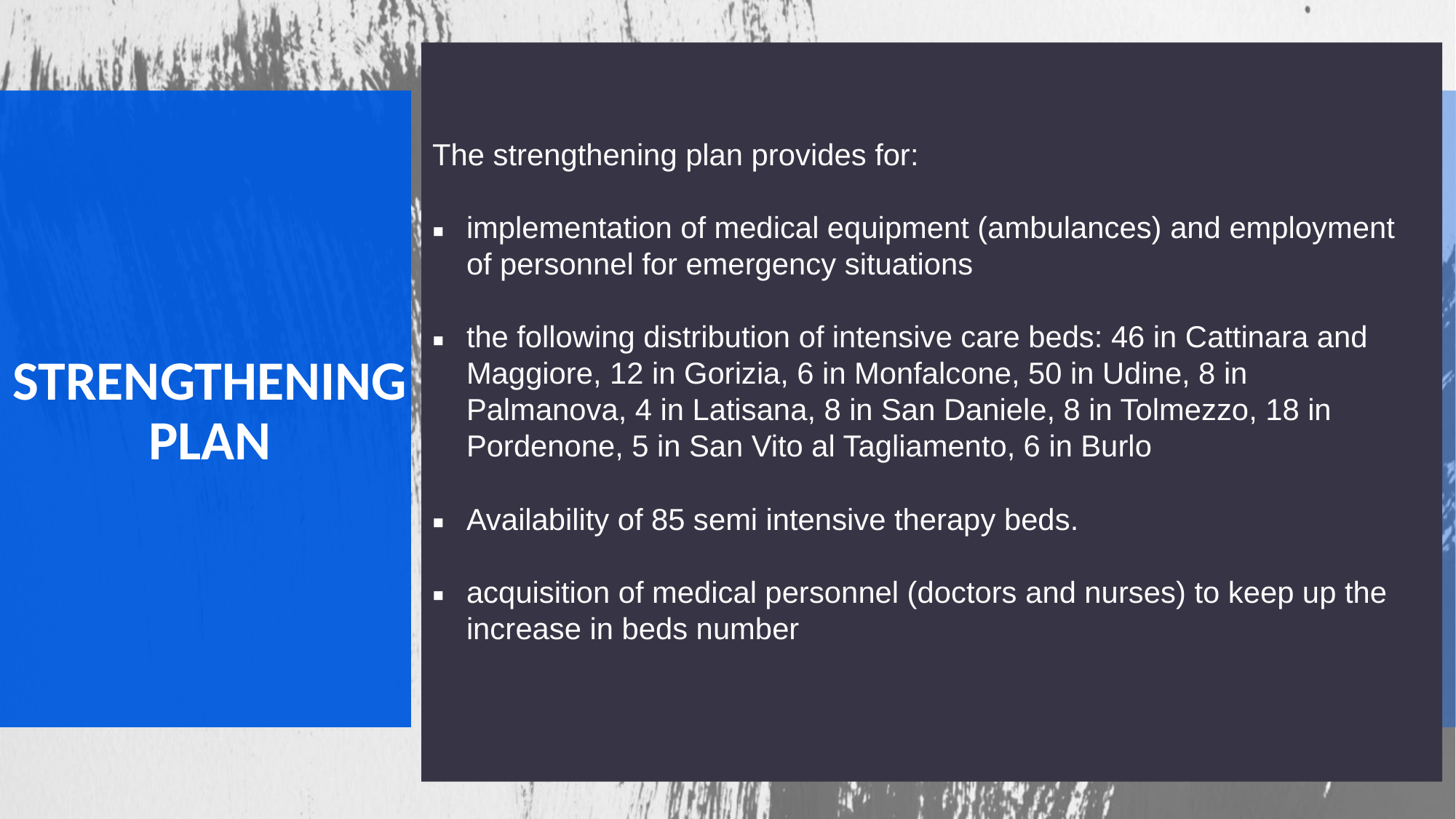

The strengthening plan provides for:

implementation of medical equipment (ambulances) and employment of personnel for emergency situations

the following distribution of intensive care beds: 46 in Cattinara and Maggiore, 12 in Gorizia, 6 in Monfalcone, 50 in Udine, 8 in Palmanova, 4 in Latisana, 8 in San Daniele, 8 in Tolmezzo, 18 in Pordenone, 5 in San Vito al Tagliamento, 6 in Burlo

Availability of 85 semi intensive therapy beds.

acquisition of medical personnel (doctors and nurses) to keep up the increase in beds number

# STRENGTHENING PLAN